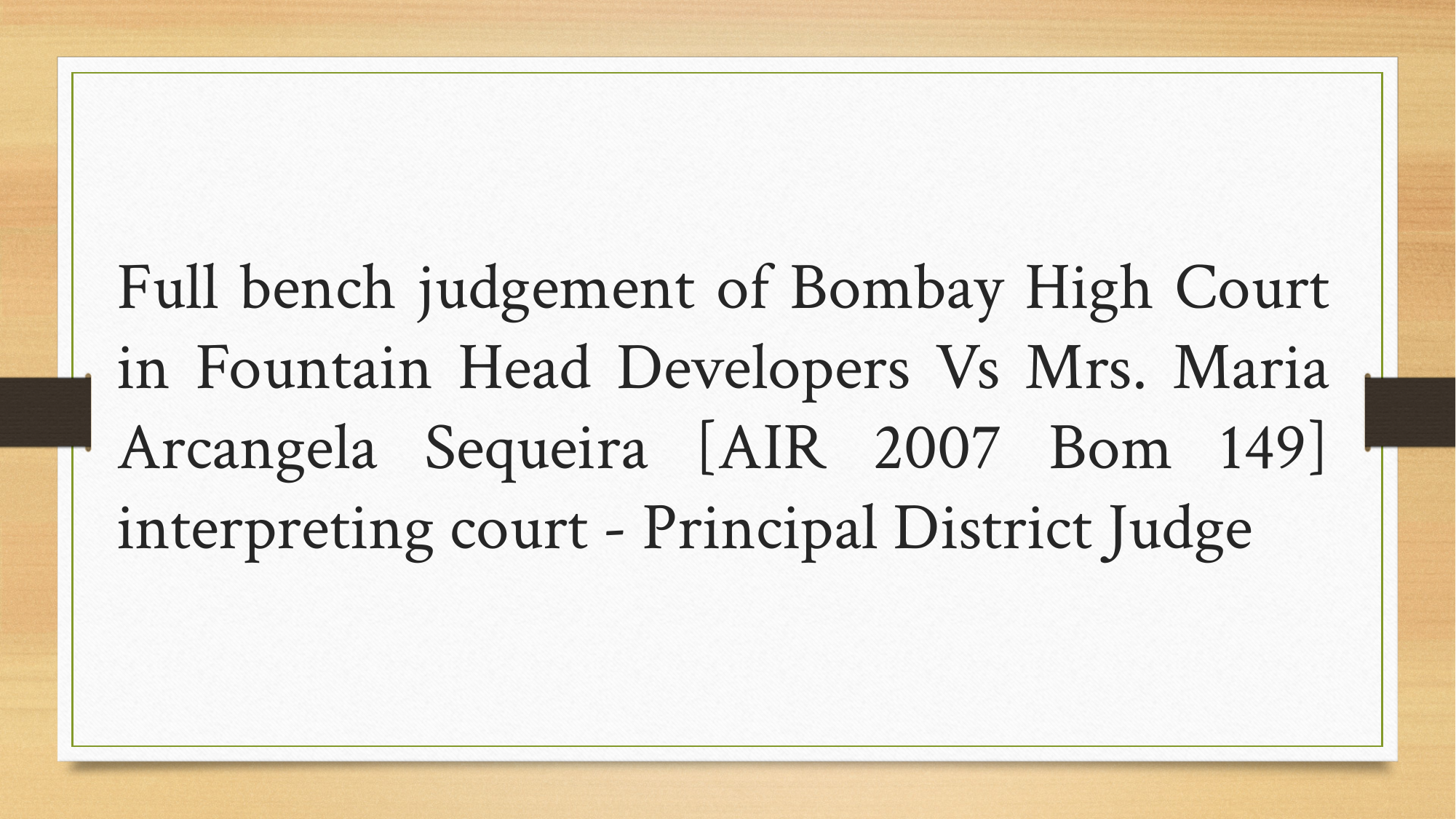

Full bench judgement of Bombay High Court in Fountain Head Developers Vs Mrs. Maria Arcangela Sequeira [AIR 2007 Bom 149] interpreting court - Principal District Judge